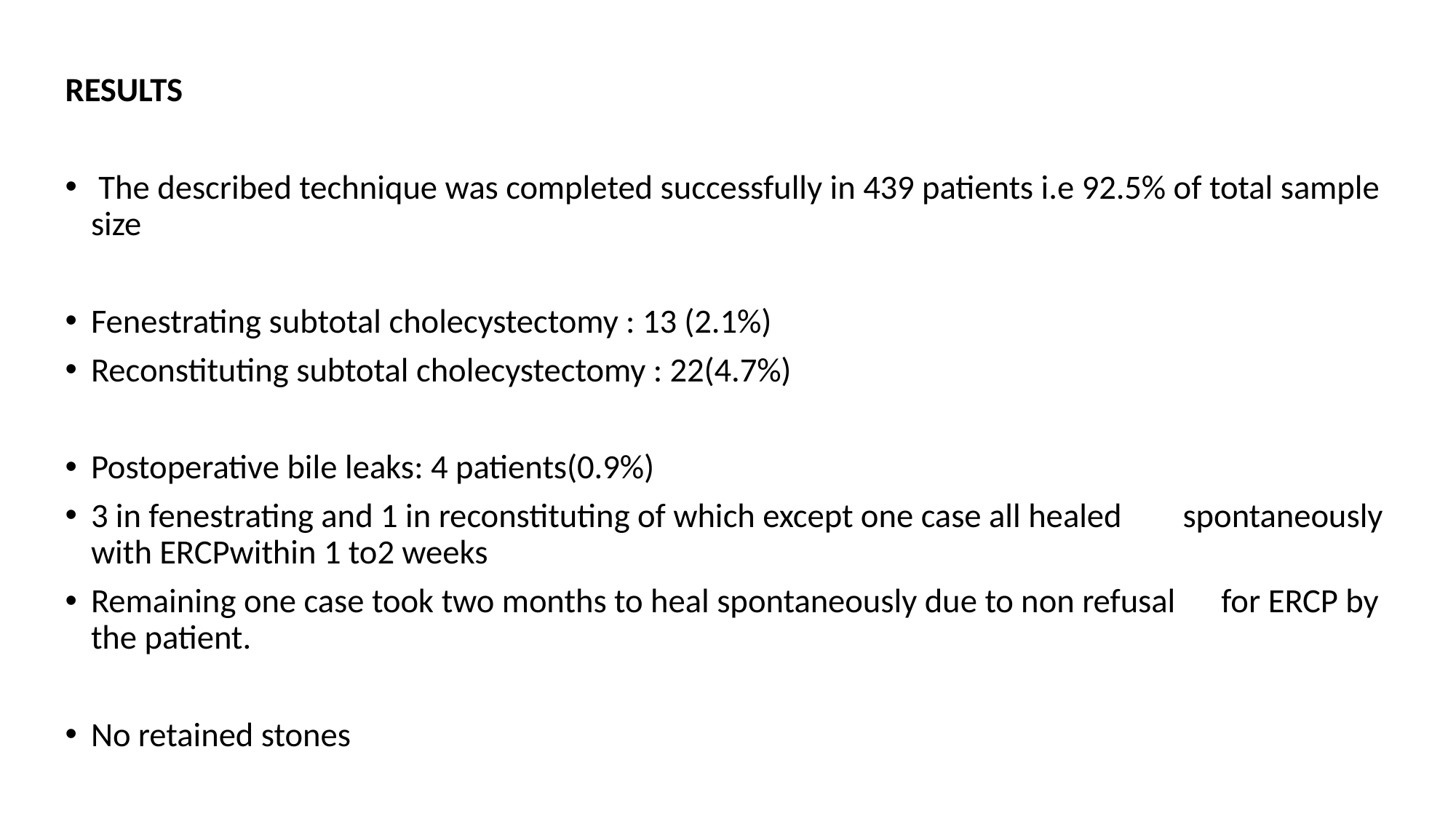

RESULTS

 The described technique was completed successfully in 439 patients i.e 92.5% of total sample size

Fenestrating subtotal cholecystectomy : 13 (2.1%)
Reconstituting subtotal cholecystectomy : 22(4.7%)

Postoperative bile leaks: 4 patients(0.9%)
3 in fenestrating and 1 in reconstituting of which except one case all healed        spontaneously with ERCPwithin 1 to2 weeks
Remaining one case took two months to heal spontaneously due to non refusal      for ERCP by the patient.

No retained stones